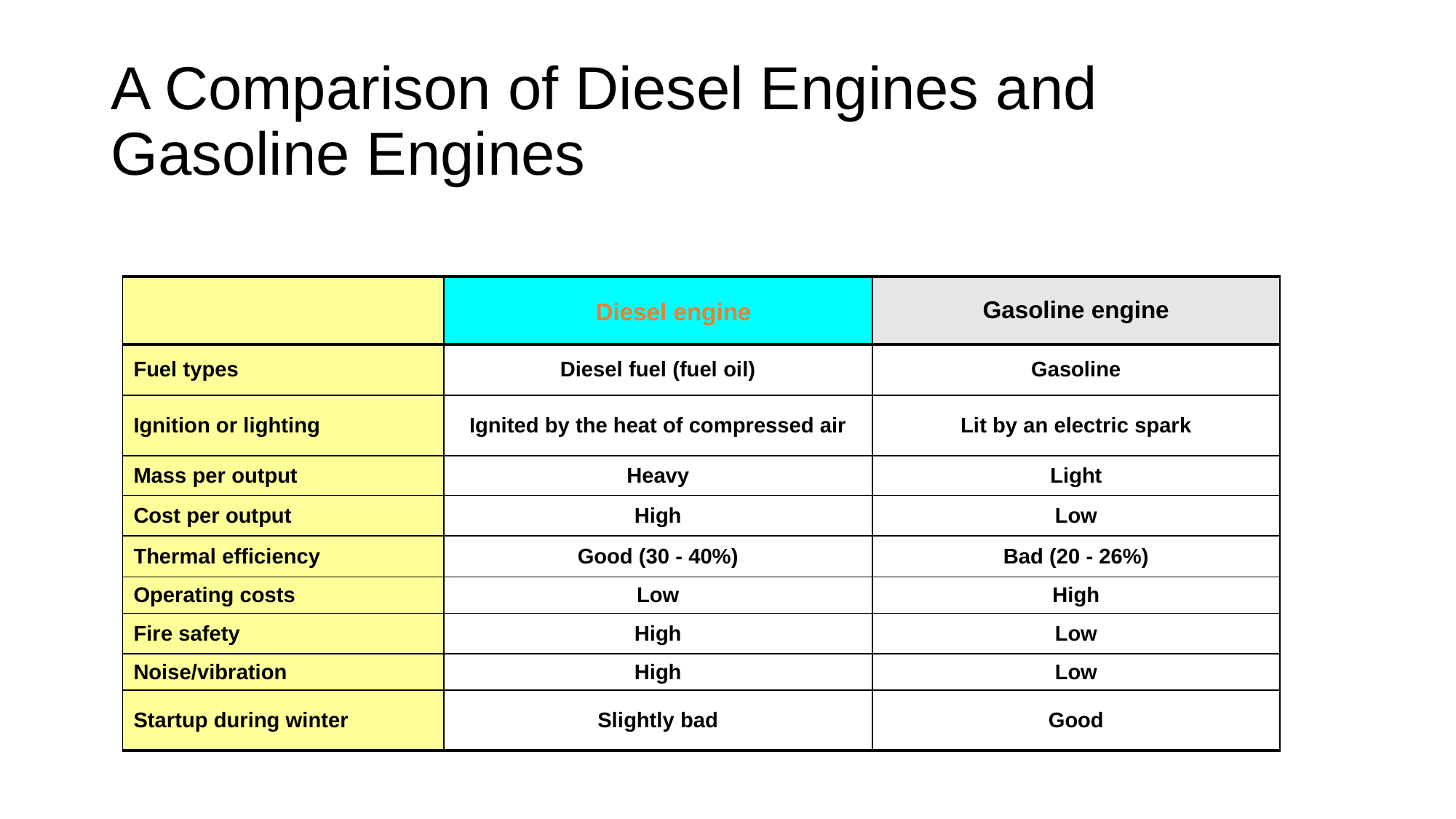

# A Comparison of Diesel Engines and Gasoline Engines
|  | Diesel engine | Gasoline engine |
| --- | --- | --- |
| Fuel types | Diesel fuel (fuel oil) | Gasoline |
| Ignition or lighting | Ignited by the heat of compressed air | Lit by an electric spark |
| Mass per output | Heavy | Light |
| Cost per output | High | Low |
| Thermal efficiency | Good (30 - 40%) | Bad (20 - 26%) |
| Operating costs | Low | High |
| Fire safety | High | Low |
| Noise/vibration | High | Low |
| Startup during winter | Slightly bad | Good |